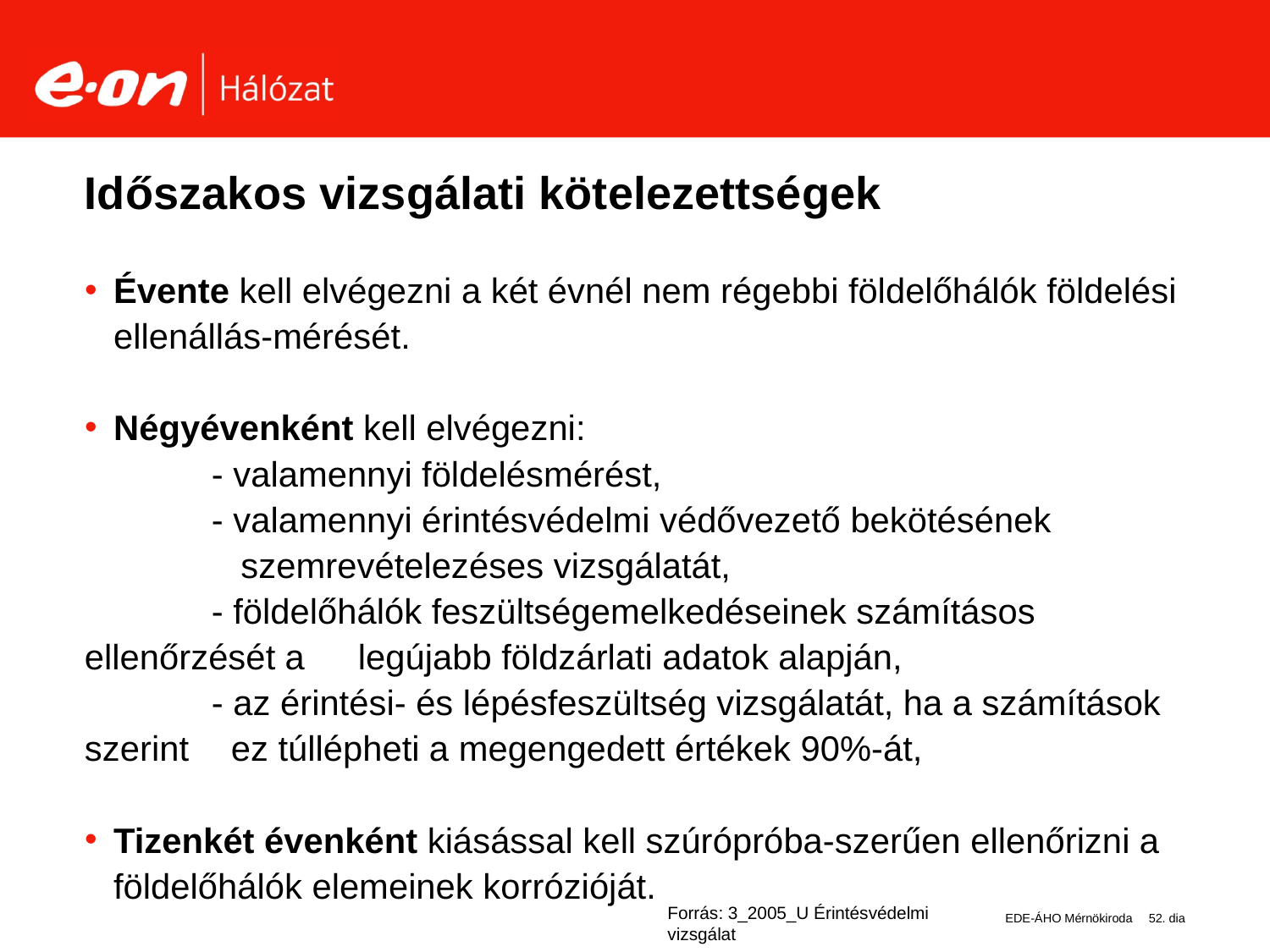

# Időszakos vizsgálati kötelezettségek
Évente kell elvégezni a két évnél nem régebbi földelőhálók földelési ellenállás-mérését.

Négyévenként kell elvégezni:
	- valamennyi földelésmérést,
	- valamennyi érintésvédelmi védővezető bekötésének 		   szemrevételezéses vizsgálatát,
	- földelőhálók feszültségemelkedéseinek számításos ellenőrzését a 	  legújabb földzárlati adatok alapján,
	- az érintési- és lépésfeszültség vizsgálatát, ha a számítások szerint 	  ez túllépheti a megengedett értékek 90%-át,

Tizenkét évenként kiásással kell szúrópróba-szerűen ellenőrizni a földelőhálók elemeinek korrózióját.

Forrás: 3_2005_U Érintésvédelmi vizsgálat
EDE-ÁHO Mérnökiroda
52. dia